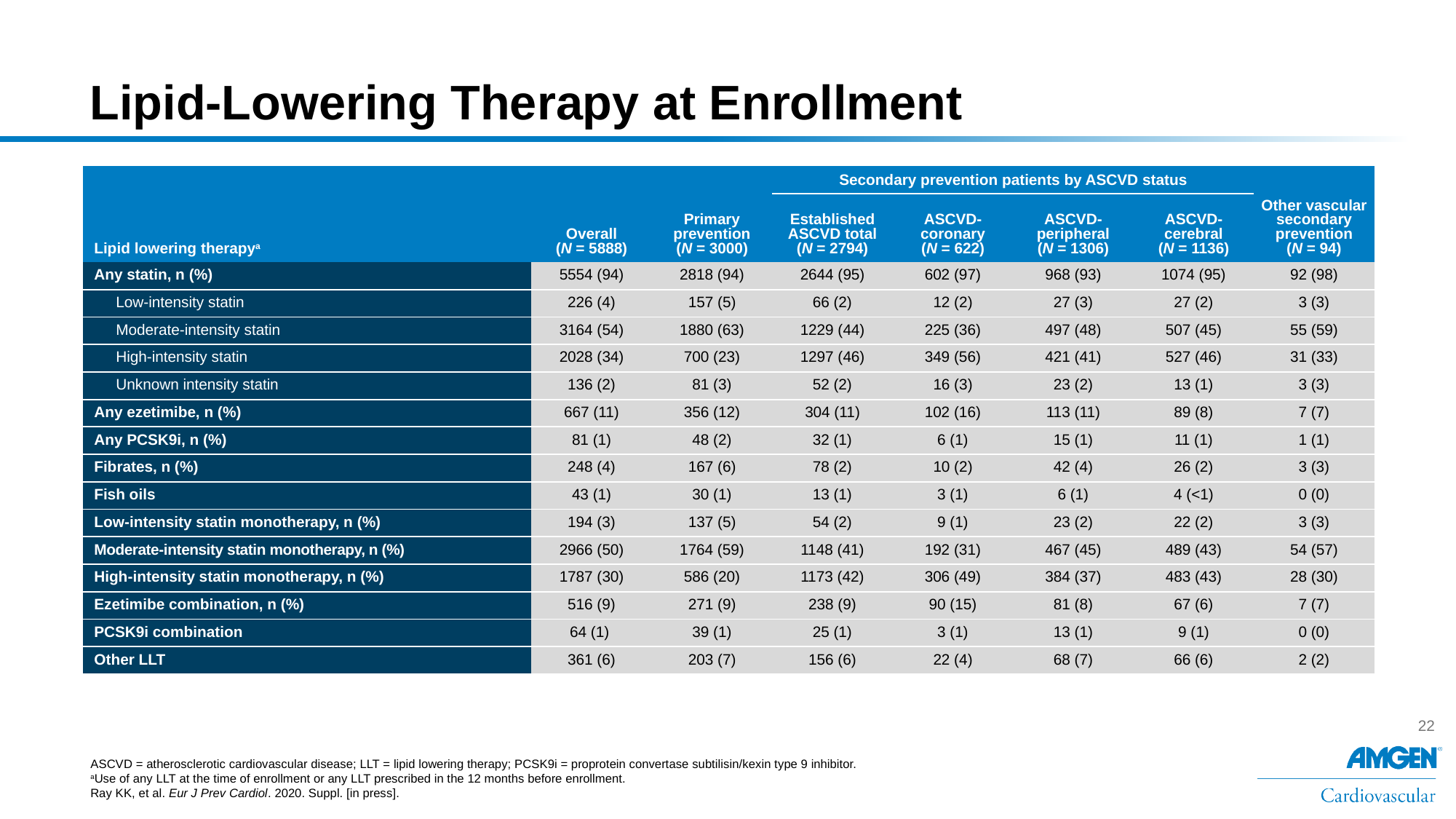

# Lipid-Lowering Therapy at Enrollment
|  |  |  | Secondary prevention patients by ASCVD status |  |  |  |  |
| --- | --- | --- | --- | --- | --- | --- | --- |
| Lipid lowering therapya | Overall (N = 5888) | Primary prevention (N = 3000) | Established ASCVD total (N = 2794) | ASCVD- coronary (N = 622) | ASCVD- peripheral (N = 1306) | ASCVD- cerebral (N = 1136) | Other vascular secondary prevention (N = 94) |
| Any statin, n (%) | 5554 (94) | 2818 (94) | 2644 (95) | 602 (97) | 968 (93) | 1074 (95) | 92 (98) |
| Low-intensity statin | 226 (4) | 157 (5) | 66 (2) | 12 (2) | 27 (3) | 27 (2) | 3 (3) |
| Moderate-intensity statin | 3164 (54) | 1880 (63) | 1229 (44) | 225 (36) | 497 (48) | 507 (45) | 55 (59) |
| High-intensity statin | 2028 (34) | 700 (23) | 1297 (46) | 349 (56) | 421 (41) | 527 (46) | 31 (33) |
| Unknown intensity statin | 136 (2) | 81 (3) | 52 (2) | 16 (3) | 23 (2) | 13 (1) | 3 (3) |
| Any ezetimibe, n (%) | 667 (11) | 356 (12) | 304 (11) | 102 (16) | 113 (11) | 89 (8) | 7 (7) |
| Any PCSK9i, n (%) | 81 (1) | 48 (2) | 32 (1) | 6 (1) | 15 (1) | 11 (1) | 1 (1) |
| Fibrates, n (%) | 248 (4) | 167 (6) | 78 (2) | 10 (2) | 42 (4) | 26 (2) | 3 (3) |
| Fish oils | 43 (1) | 30 (1) | 13 (1) | 3 (1) | 6 (1) | 4 (<1) | 0 (0) |
| Low-intensity statin monotherapy, n (%) | 194 (3) | 137 (5) | 54 (2) | 9 (1) | 23 (2) | 22 (2) | 3 (3) |
| Moderate-intensity statin monotherapy, n (%) | 2966 (50) | 1764 (59) | 1148 (41) | 192 (31) | 467 (45) | 489 (43) | 54 (57) |
| High-intensity statin monotherapy, n (%) | 1787 (30) | 586 (20) | 1173 (42) | 306 (49) | 384 (37) | 483 (43) | 28 (30) |
| Ezetimibe combination, n (%) | 516 (9) | 271 (9) | 238 (9) | 90 (15) | 81 (8) | 67 (6) | 7 (7) |
| PCSK9i combination | 64 (1) | 39 (1) | 25 (1) | 3 (1) | 13 (1) | 9 (1) | 0 (0) |
| Other LLT | 361 (6) | 203 (7) | 156 (6) | 22 (4) | 68 (7) | 66 (6) | 2 (2) |
ASCVD = atherosclerotic cardiovascular disease; LLT = lipid lowering therapy; PCSK9i = proprotein convertase subtilisin/kexin type 9 inhibitor.
aUse of any LLT at the time of enrollment or any LLT prescribed in the 12 months before enrollment.
Ray KK, et al. Eur J Prev Cardiol. 2020. Suppl. [in press].